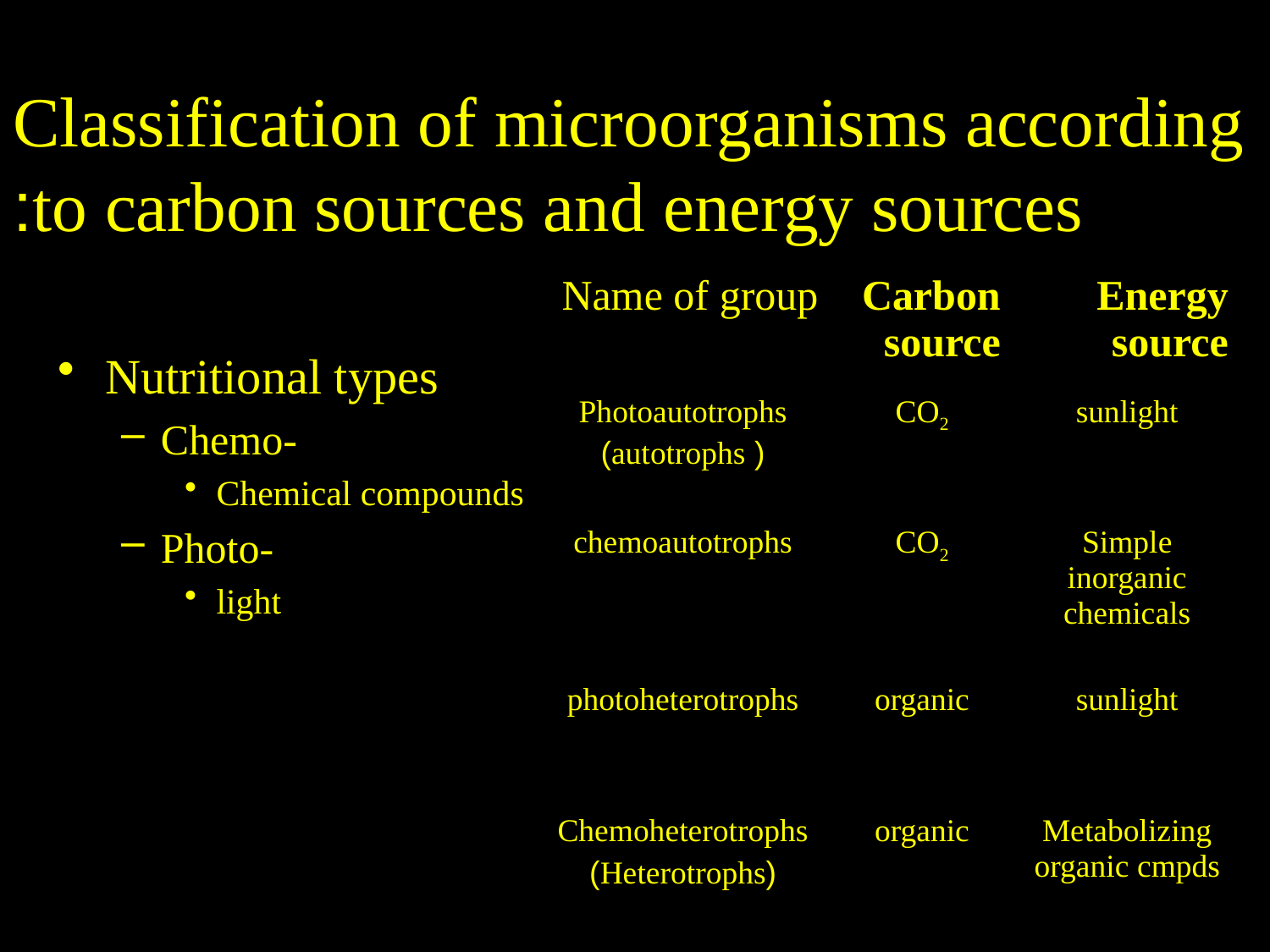

Classification of microorganisms according to carbon sources and energy sources:
| Name of group | Carbon source | Energy source |
| --- | --- | --- |
| Photoautotrophs ( autotrophs) | CO2 | sunlight |
| chemoautotrophs | CO2 | Simple inorganic chemicals |
| photoheterotrophs | organic | sunlight |
| Chemoheterotrophs (Heterotrophs) | organic | Metabolizing organic cmpds |
Nutritional types
Chemo-
Chemical compounds
Photo-
light